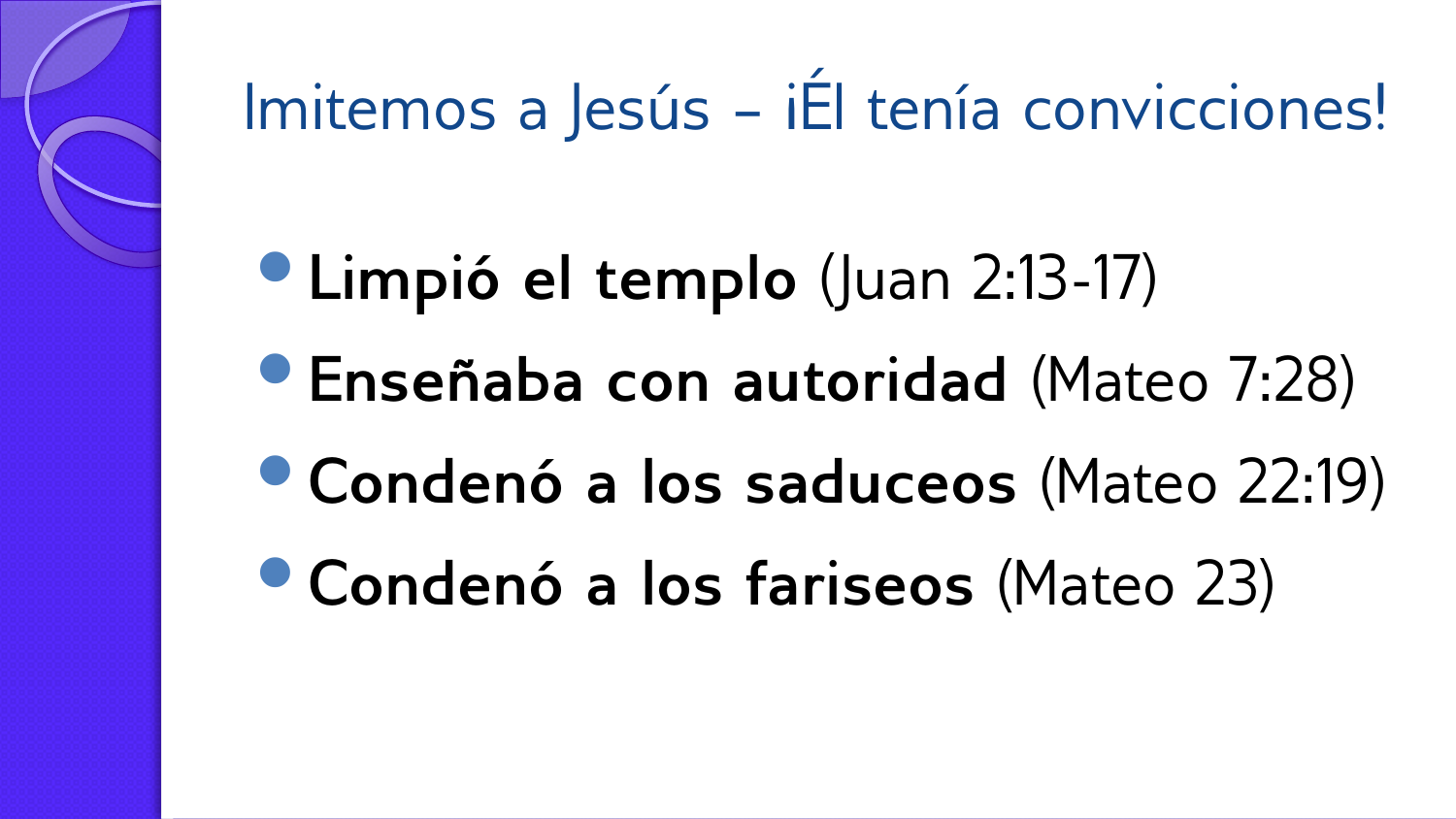

# Imitemos a Jesús – ¡Él tenía convicciones!
Limpió el templo (Juan 2:13-17)
Enseñaba con autoridad (Mateo 7:28)
Condenó a los saduceos (Mateo 22:19)
Condenó a los fariseos (Mateo 23)